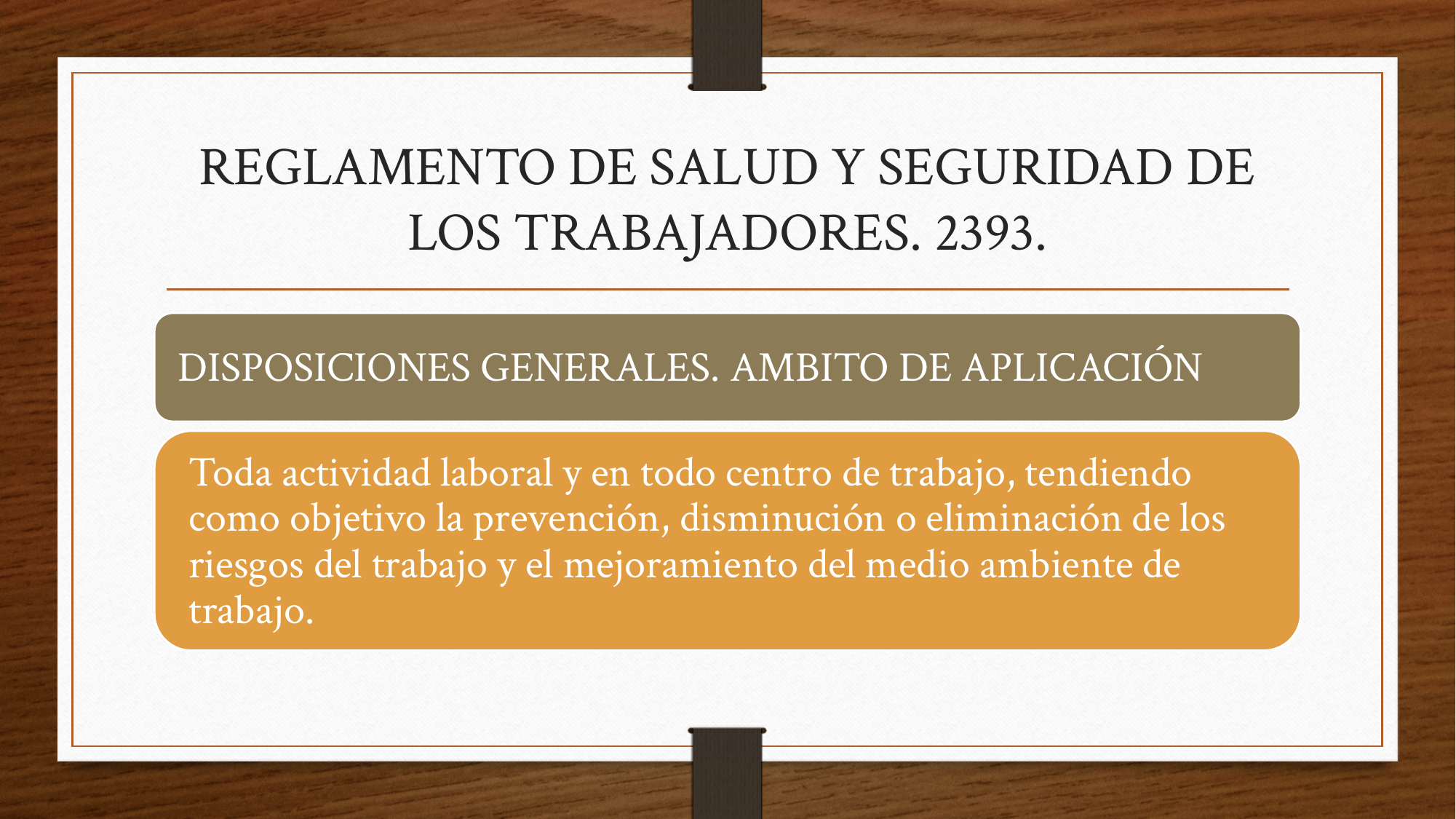

# REGLAMENTO DE SALUD Y SEGURIDAD DE LOS TRABAJADORES. 2393.
DISPOSICIONES GENERALES. AMBITO DE APLICACIÓN
Toda actividad laboral y en todo centro de trabajo, tendiendo como objetivo la prevención, disminución o eliminación de los riesgos del trabajo y el mejoramiento del medio ambiente de trabajo.